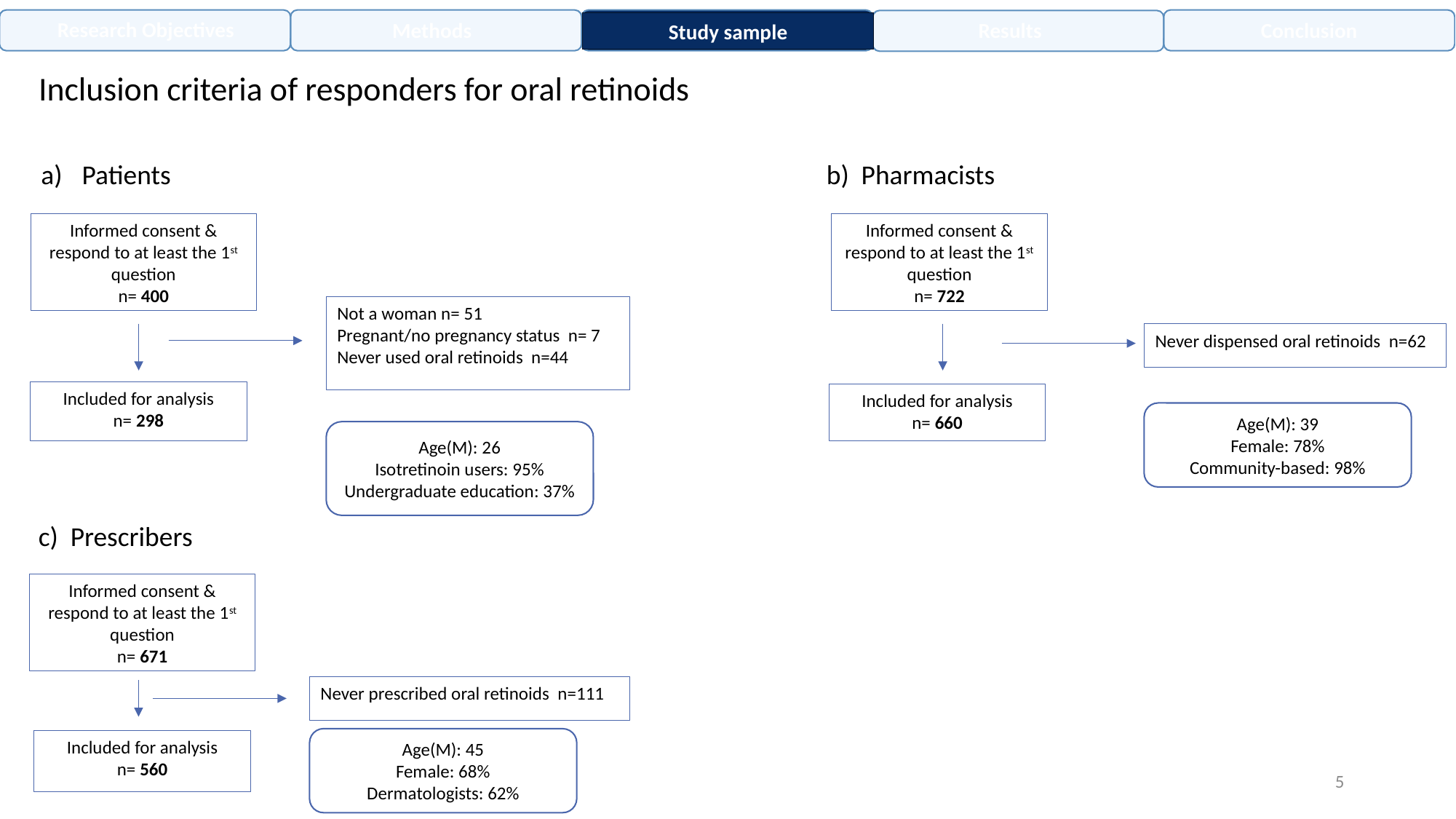

Research Objectives

Methods

Results
Conclusion
Study sample
# Inclusion criteria of responders for oral retinoids
Patients
b)  Pharmacists
Informed consent & respond to at least the 1st question
n= 400
Informed consent & respond to at least the 1st question
n= 722
Not a woman n= 51
Pregnant/no pregnancy status  n= 7
Never used oral retinoids  n=44

Never dispensed oral retinoids  n=62
Included for analysis
n= 298
Included for analysis
n= 660

Age(M): 39
Female: 78%
Community-based: 98%
Age(M): 26
Isotretinoin users: 95%
Undergraduate education: 37%
c)  Prescribers
Informed consent & respond to at least the 1st question
n= 671
Never prescribed oral retinoids  n=111
Age(M): 45
Female: 68%
Dermatologists: 62%
Included for analysis
n= 560
5